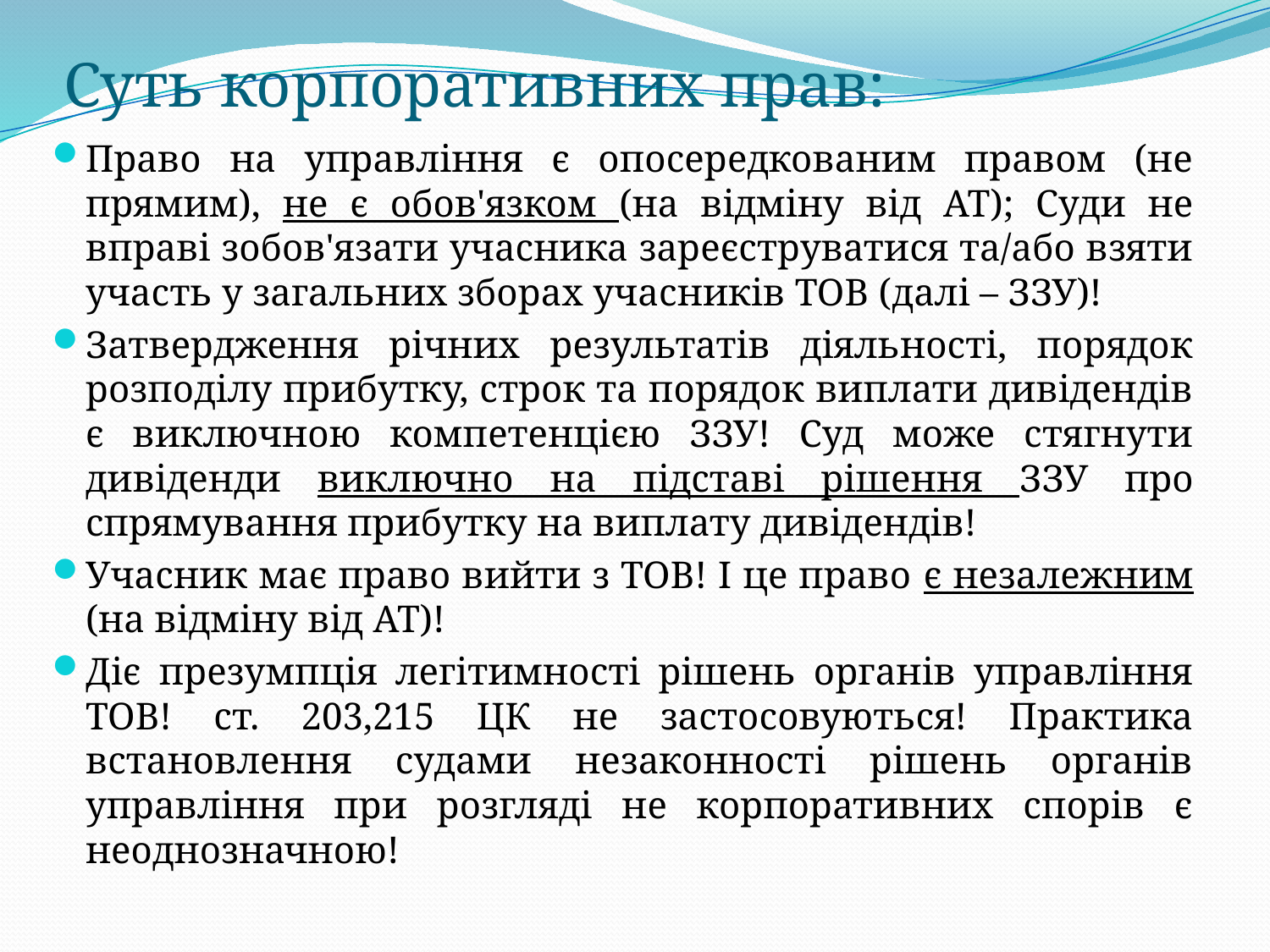

# Суть корпоративних прав:
Право на управління є опосередкованим правом (не прямим), не є обов'язком (на відміну від АТ); Суди не вправі зобов'язати учасника зареєструватися та/або взяти участь у загальних зборах учасників ТОВ (далі – ЗЗУ)!
Затвердження річних результатів діяльності, порядок розподілу прибутку, строк та порядок виплати дивідендів є виключною компетенцією ЗЗУ! Суд може стягнути дивіденди виключно на підставі рішення ЗЗУ про спрямування прибутку на виплату дивідендів!
Учасник має право вийти з ТОВ! І це право є незалежним (на відміну від АТ)!
Діє презумпція легітимності рішень органів управління ТОВ! ст. 203,215 ЦК не застосовуються! Практика встановлення судами незаконності рішень органів управління при розгляді не корпоративних спорів є неоднозначною!